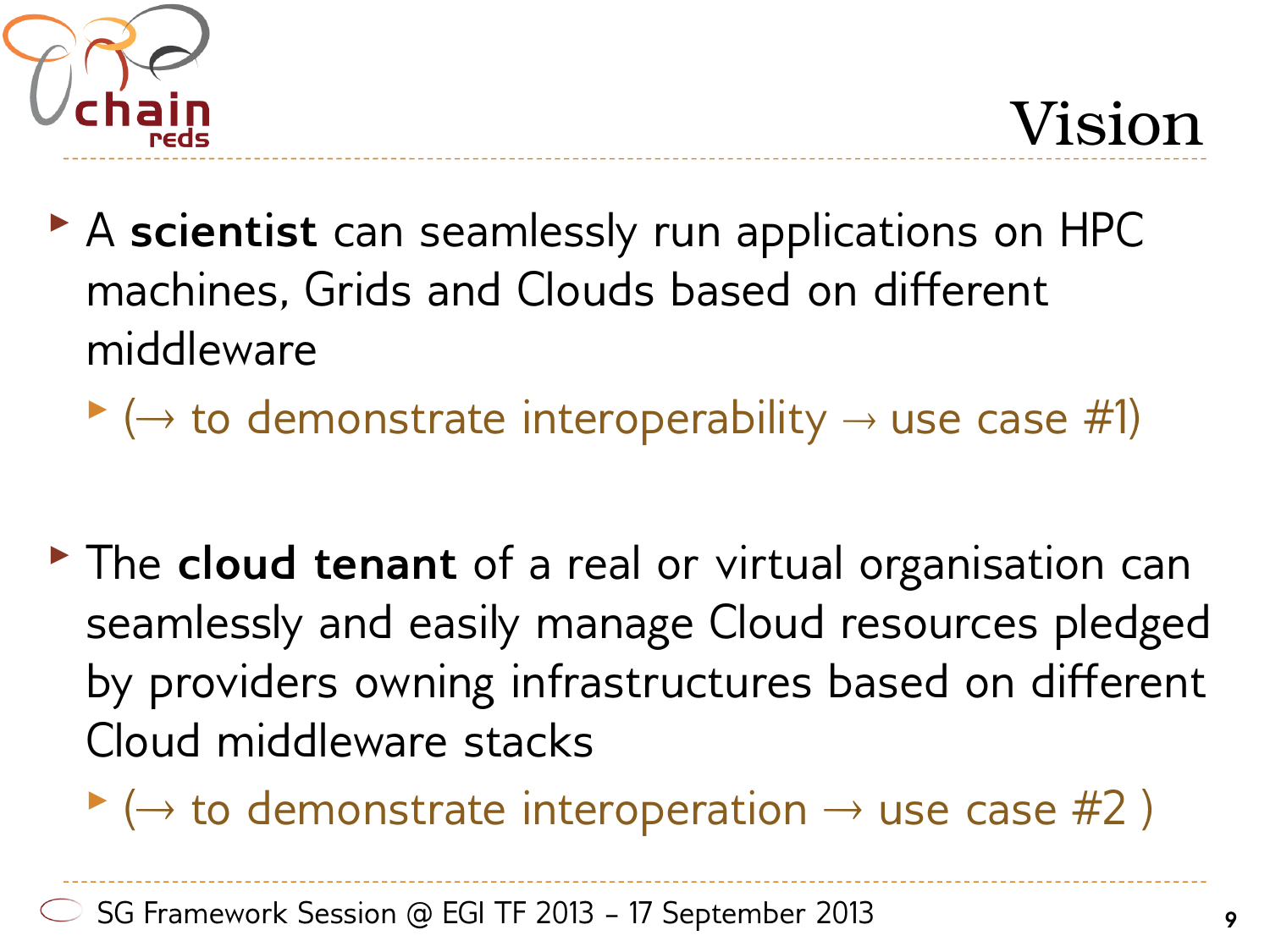

# Vision
A scientist can seamlessly run applications on HPC machines, Grids and Clouds based on different middleware
(→ to demonstrate interoperability → use case #1)

The cloud tenant of a real or virtual organisation can seamlessly and easily manage Cloud resources pledged by providers owning infrastructures based on different Cloud middleware stacks
(→ to demonstrate interoperation → use case #2 )

SG Framework Session @ EGI TF 2013 – 17 September 2013
9